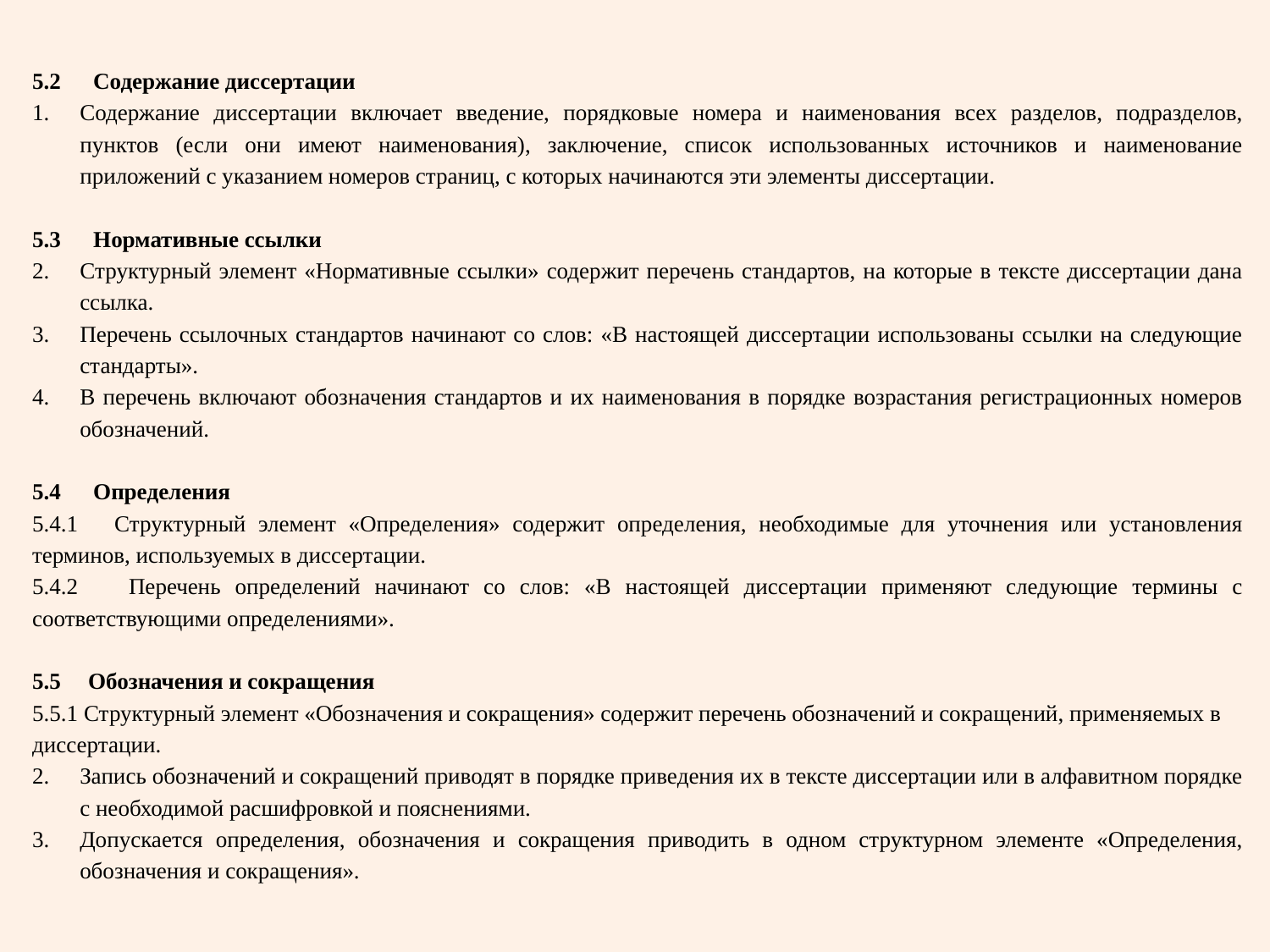

5.2	Содержание диссертации
Содержание диссертации включает введение, порядковые номера и наименования всех разделов, подразделов, пунктов (если они имеют наименования), заключение, список использованных источников и наименование приложений с указанием номеров страниц, с которых начинаются эти элементы диссертации.

5.3	Нормативные ссылки
Структурный элемент «Нормативные ссылки» содержит перечень стандартов, на которые в тексте диссертации дана ссылка.
Перечень ссылочных стандартов начинают со слов: «В настоящей диссертации использованы ссылки на следующие стандарты».
В перечень включают обозначения стандартов и их наименования в порядке возрастания регистрационных номеров обозначений.

5.4	Определения
5.4.1	Структурный элемент «Определения» содержит определения, необходимые для уточнения или установления терминов, используемых в диссертации.
5.4.2	Перечень определений начинают со слов: «В настоящей диссертации применяют следующие термины с соответствующими определениями».

5.5	Обозначения и сокращения
5.5.1 Структурный элемент «Обозначения и сокращения» содержит перечень обозначений и сокращений, применяемых в диссертации.
Запись обозначений и сокращений приводят в порядке приведения их в тексте диссертации или в алфавитном порядке с необходимой расшифровкой и пояснениями.
Допускается определения, обозначения и сокращения приводить в одном структурном элементе «Определения, обозначения и сокращения».